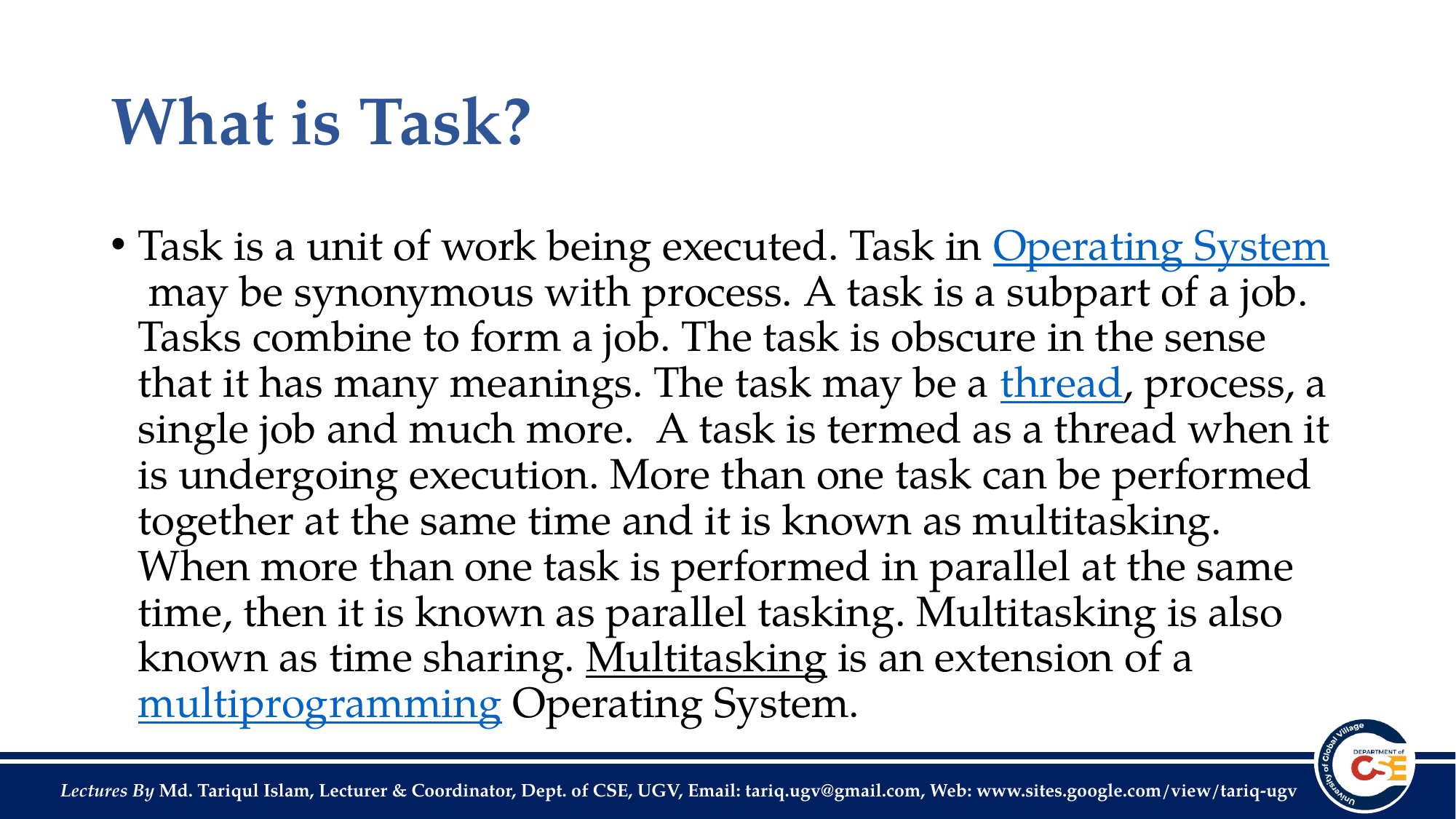

# What is Task?
Task is a unit of work being executed. Task in Operating System may be synonymous with process. A task is a subpart of a job. Tasks combine to form a job. The task is obscure in the sense that it has many meanings. The task may be a thread, process, a single job and much more.  A task is termed as a thread when it is undergoing execution. More than one task can be performed together at the same time and it is known as multitasking. When more than one task is performed in parallel at the same time, then it is known as parallel tasking. Multitasking is also known as time sharing. Multitasking is an extension of a multiprogramming Operating System.